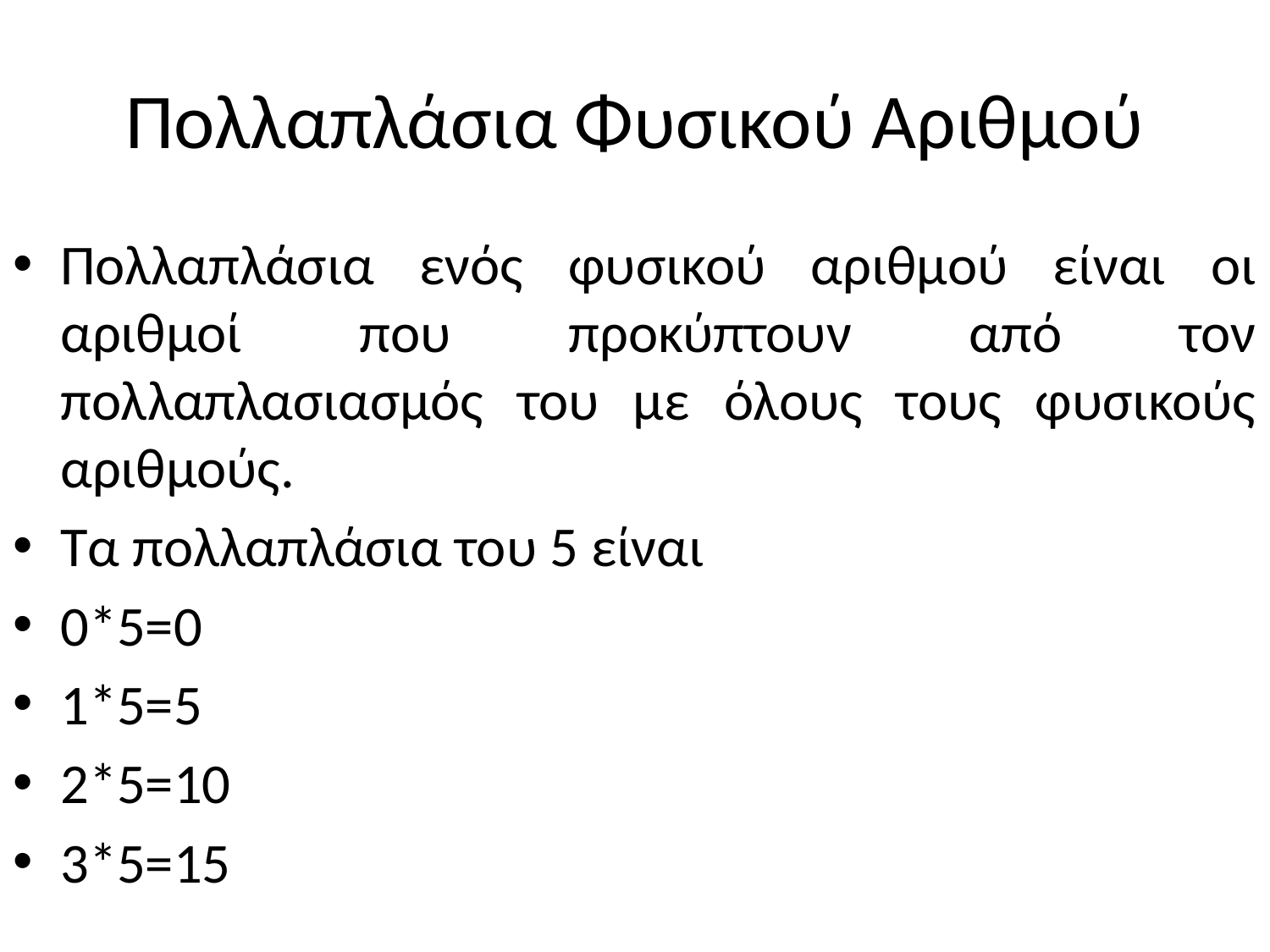

# Πολλαπλάσια Φυσικού Αριθμού
Πολλαπλάσια ενός φυσικού αριθμού είναι οι αριθμοί που προκύπτουν από τον πολλαπλασιασμός του με όλους τους φυσικούς αριθμούς.
Τα πολλαπλάσια του 5 είναι
0*5=0
1*5=5
2*5=10
3*5=15